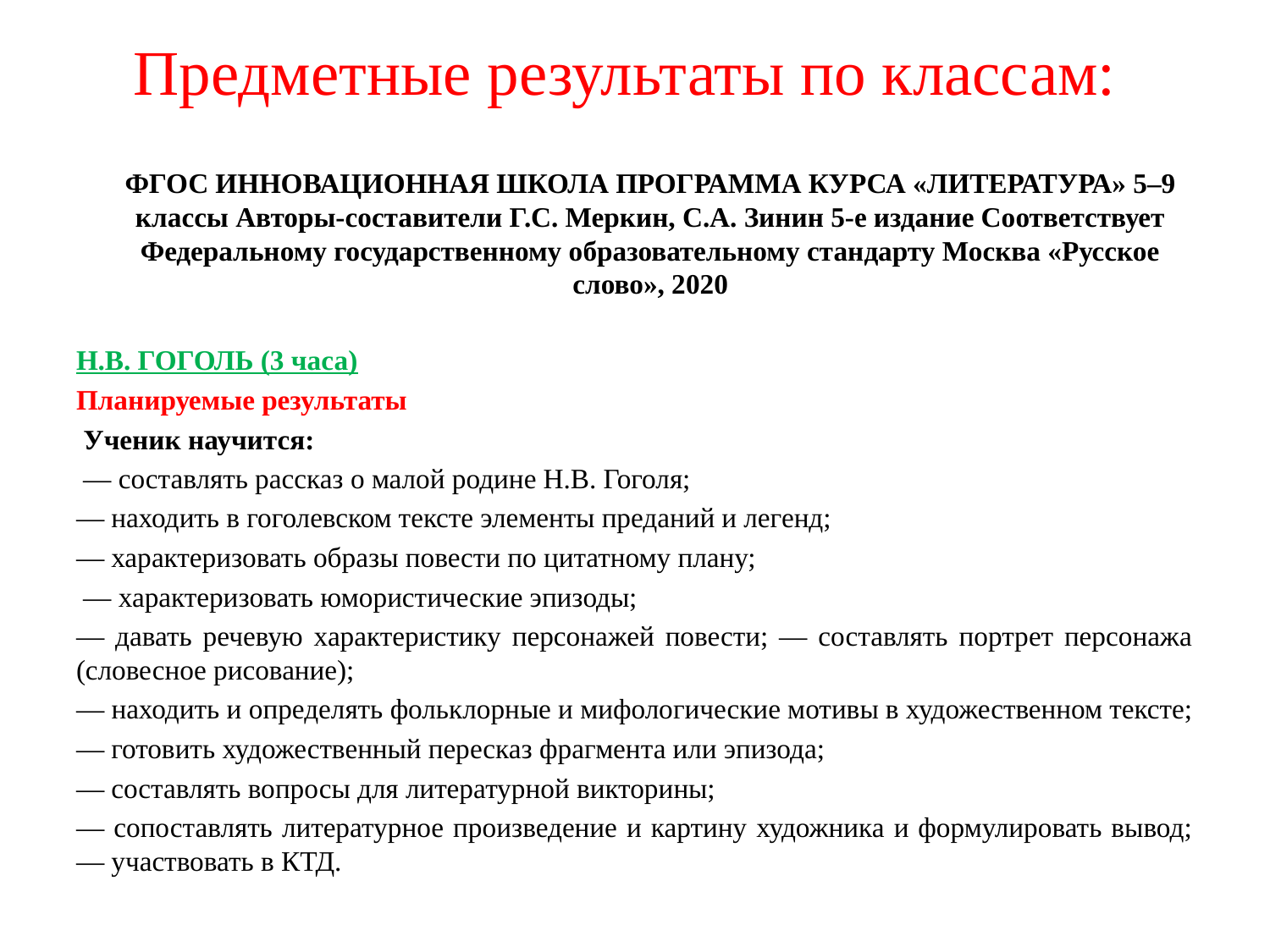

# Предметные результаты по классам:

ФГОС ИННОВАЦИОННАЯ ШКОЛА ПРОГРАММА КУРСА «ЛИТЕРАТУРА» 5–9 классы Авторы-составители Г.С. Меркин, С.А. Зинин 5-е издание Соответствует Федеральному государственному образовательному стандарту Москва «Русское слово», 2020

Н.В. ГОГОЛЬ (3 часа)
Планируемые результаты
 Ученик научится:
 — составлять рассказ о малой родине Н.В. Гоголя;
— находить в гоголевском тексте элементы преданий и легенд;
— характеризовать образы повести по цитатному плану;
 — характеризовать юмористические эпизоды;
— давать речевую характеристику персонажей повести; — составлять портрет персонажа (словесное рисование);
— находить и определять фольклорные и мифологические мотивы в художественном тексте;
— готовить художественный пересказ фрагмента или эпизода;
— составлять вопросы для литературной викторины;
— сопоставлять литературное произведение и картину художника и формулировать вывод; — участвовать в КТД.